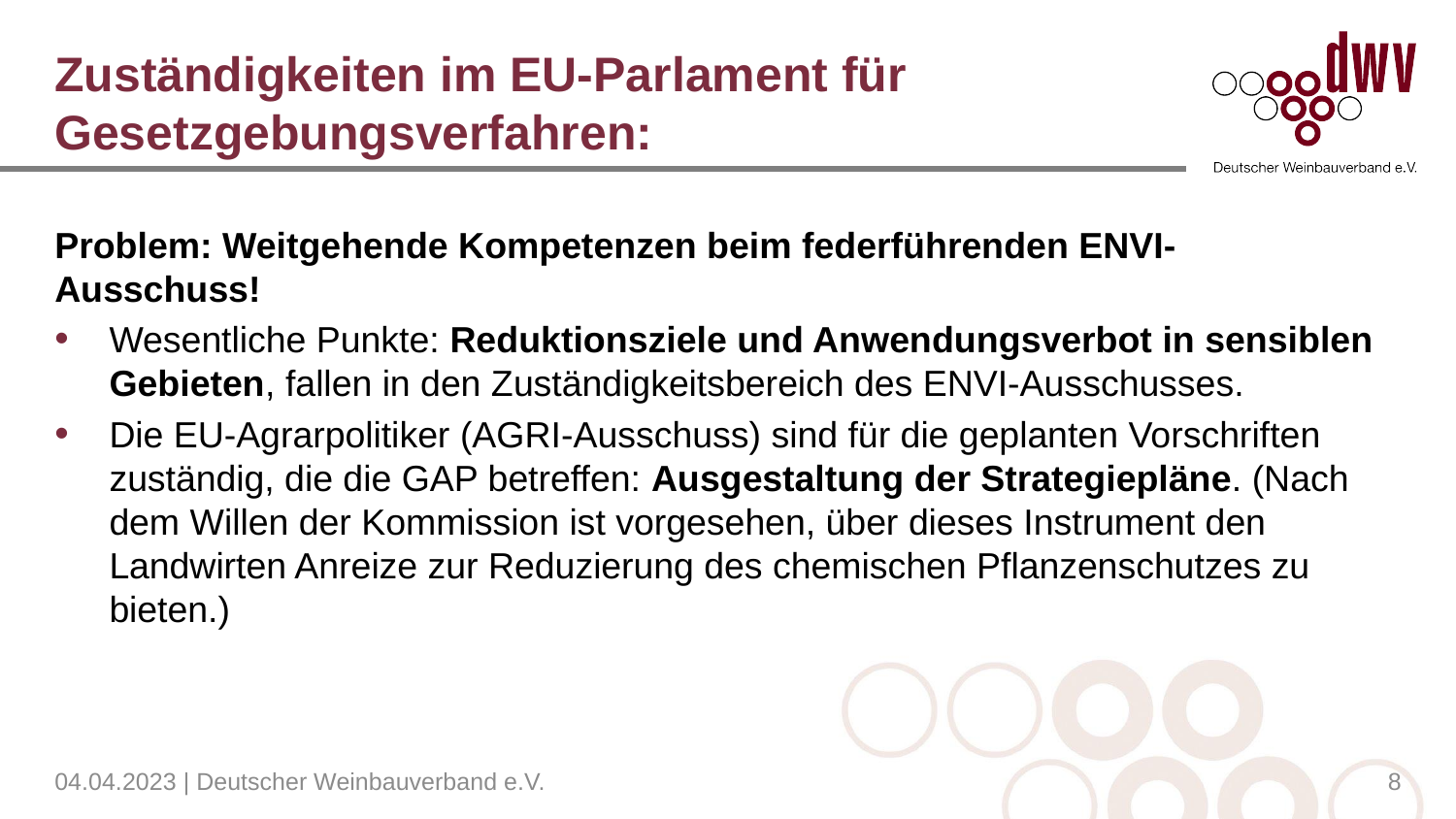

# Zuständigkeiten im EU-Parlament für Gesetzgebungsverfahren:
Problem: Weitgehende Kompetenzen beim federführenden ENVI-Ausschuss!
Wesentliche Punkte: Reduktionsziele und Anwendungsverbot in sensiblen Gebieten, fallen in den Zuständigkeitsbereich des ENVI-Ausschusses.
Die EU-Agrarpolitiker (AGRI-Ausschuss) sind für die geplanten Vorschriften zuständig, die die GAP betreffen: Ausgestaltung der Strategiepläne. (Nach dem Willen der Kommission ist vorgesehen, über dieses Instrument den Landwirten Anreize zur Reduzierung des chemischen Pflanzenschutzes zu bieten.)

04.04.2023 | Deutscher Weinbauverband e.V.
8